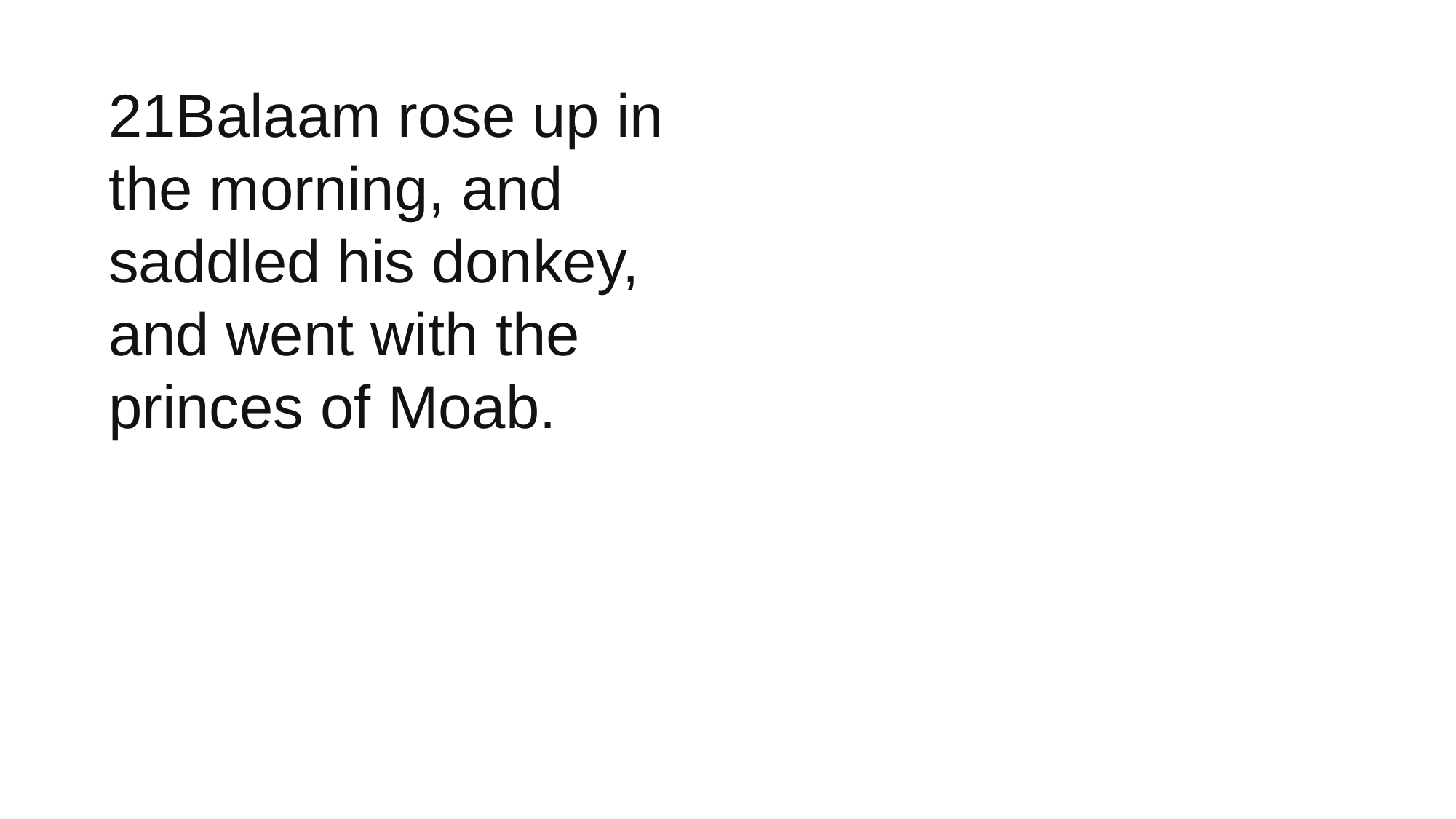

1 Samuel
21Balaam rose up in the morning, and saddled his donkey, and went with the princes of Moab.